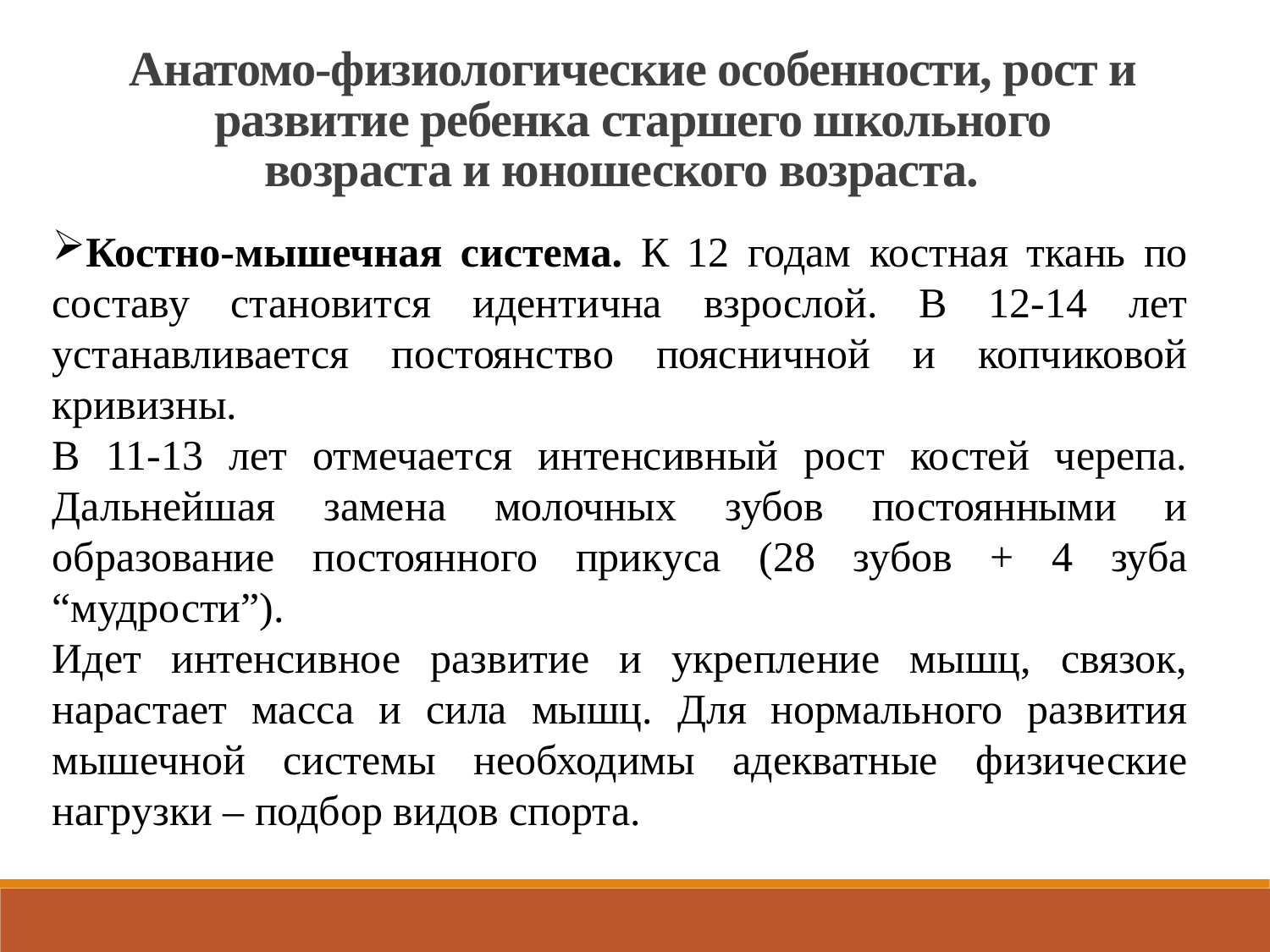

Анатомо-физиологические особенности, рост и развитие ребенка старшего школьного возраста и юношеского возраста.
Костно-мышечная система. К 12 годам костная ткань по составу становится идентична взрослой. В 12-14 лет устанавливается постоянство поясничной и копчиковой кривизны.
В 11-13 лет отмечается интенсивный рост костей черепа. Дальнейшая замена молочных зубов постоянными и образование постоянного прикуса (28 зубов + 4 зуба “мудрости”).
Идет интенсивное развитие и укрепление мышц, связок, нарастает масса и сила мышц. Для нормального развития мышечной системы необходимы адекватные физические нагрузки – подбор видов спорта.